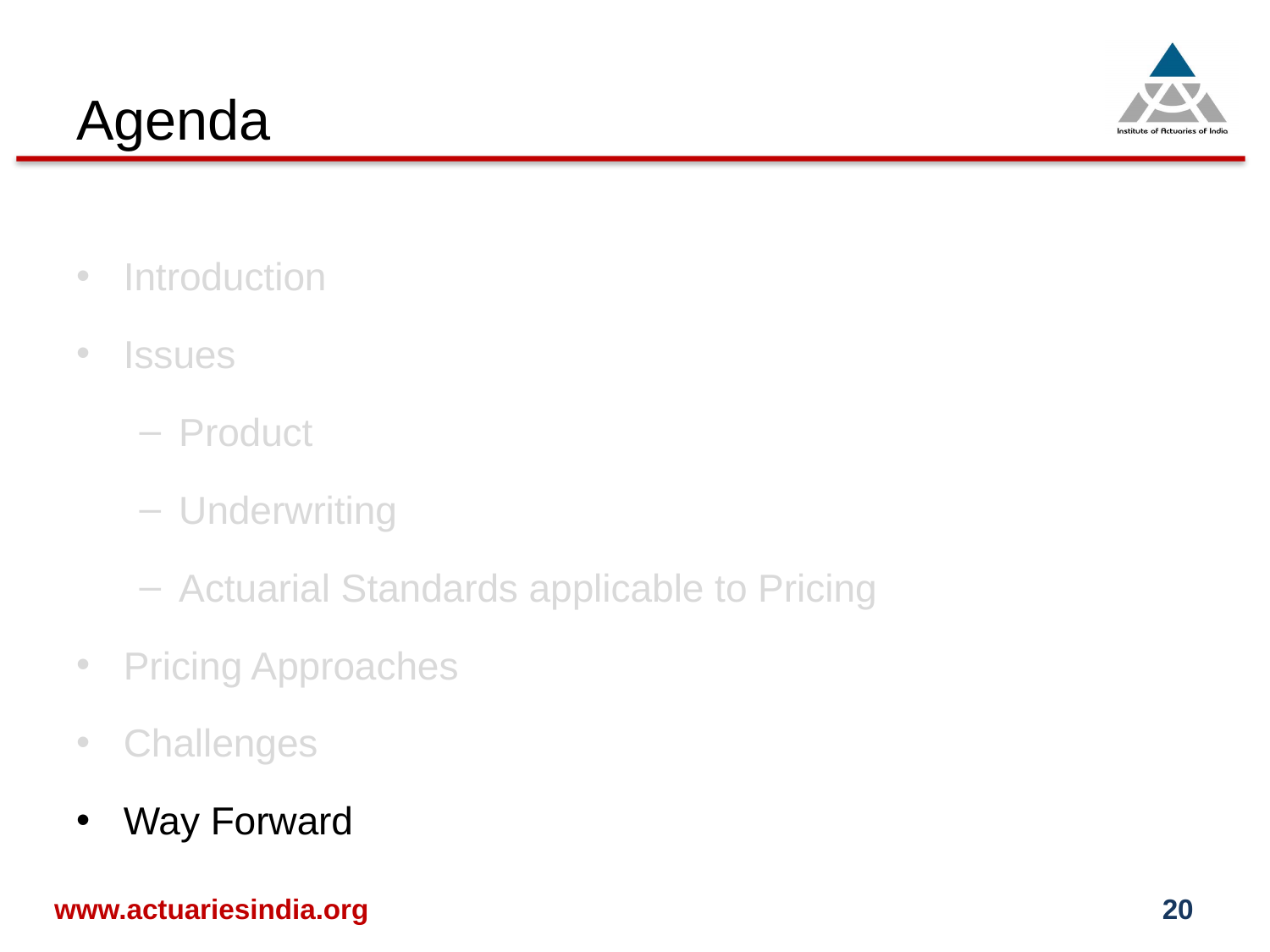

# Agenda
Introduction
Issues
Product
Underwriting
Actuarial Standards applicable to Pricing
Pricing Approaches
Challenges
Way Forward

www.actuariesindia.org
20